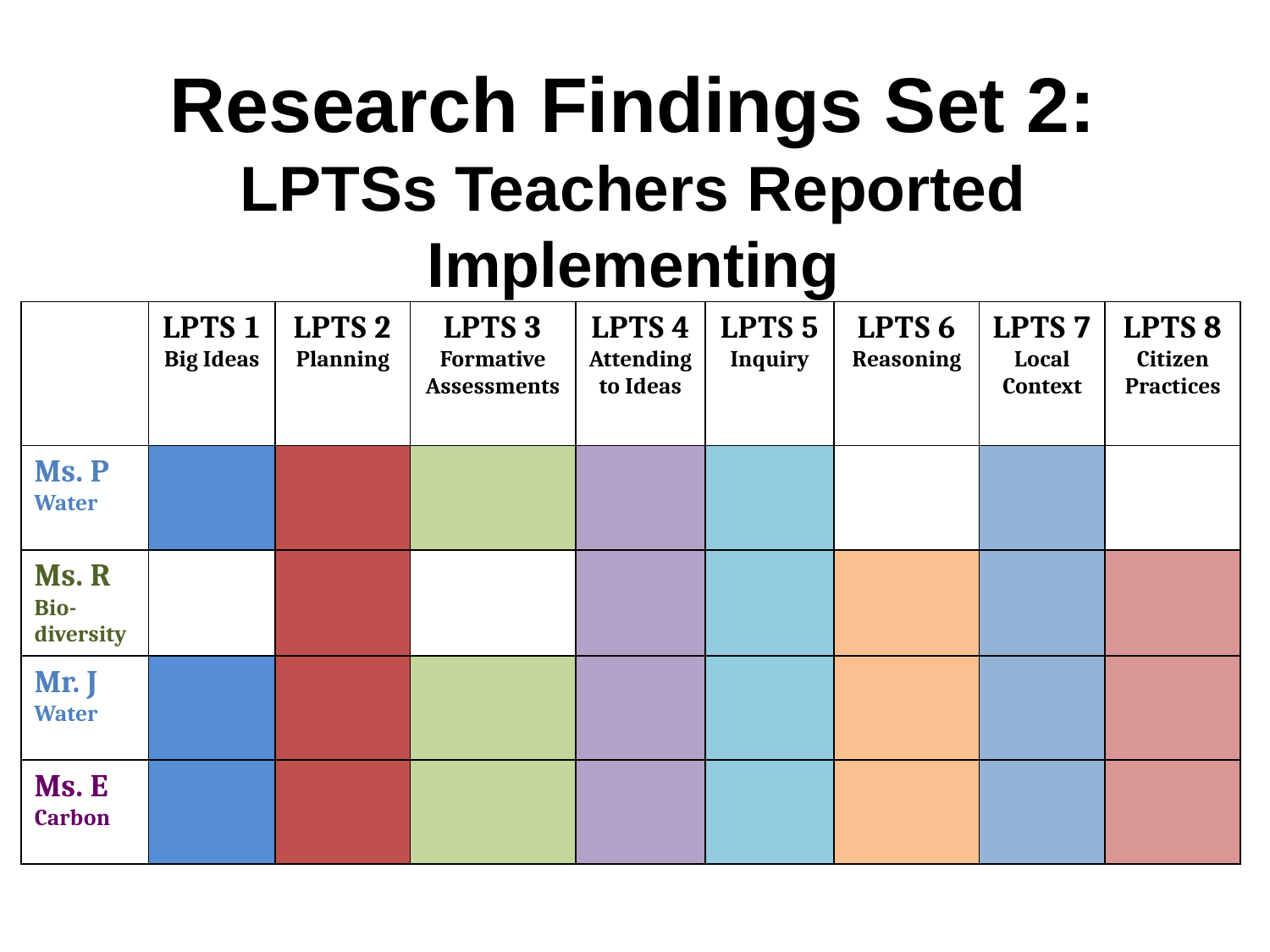

Research Findings Set 2:
LPTSs Teachers Reported Implementing

|  | LPTS 1 Big Ideas | LPTS 2 Planning | LPTS 3 Formative Assessments | LPTS 4 Attending to Ideas | LPTS 5 Inquiry | LPTS 6 Reasoning | LPTS 7 Local Context | LPTS 8 Citizen Practices |
| --- | --- | --- | --- | --- | --- | --- | --- | --- |
| Ms. P Water |  |  |  |  |  |  |  |  |
| Ms. R Bio-diversity |  |  |  |  |  |  |  |  |
| Mr. J Water |  |  |  |  |  |  |  |  |
| Ms. E Carbon |  |  |  |  |  |  |  |  |